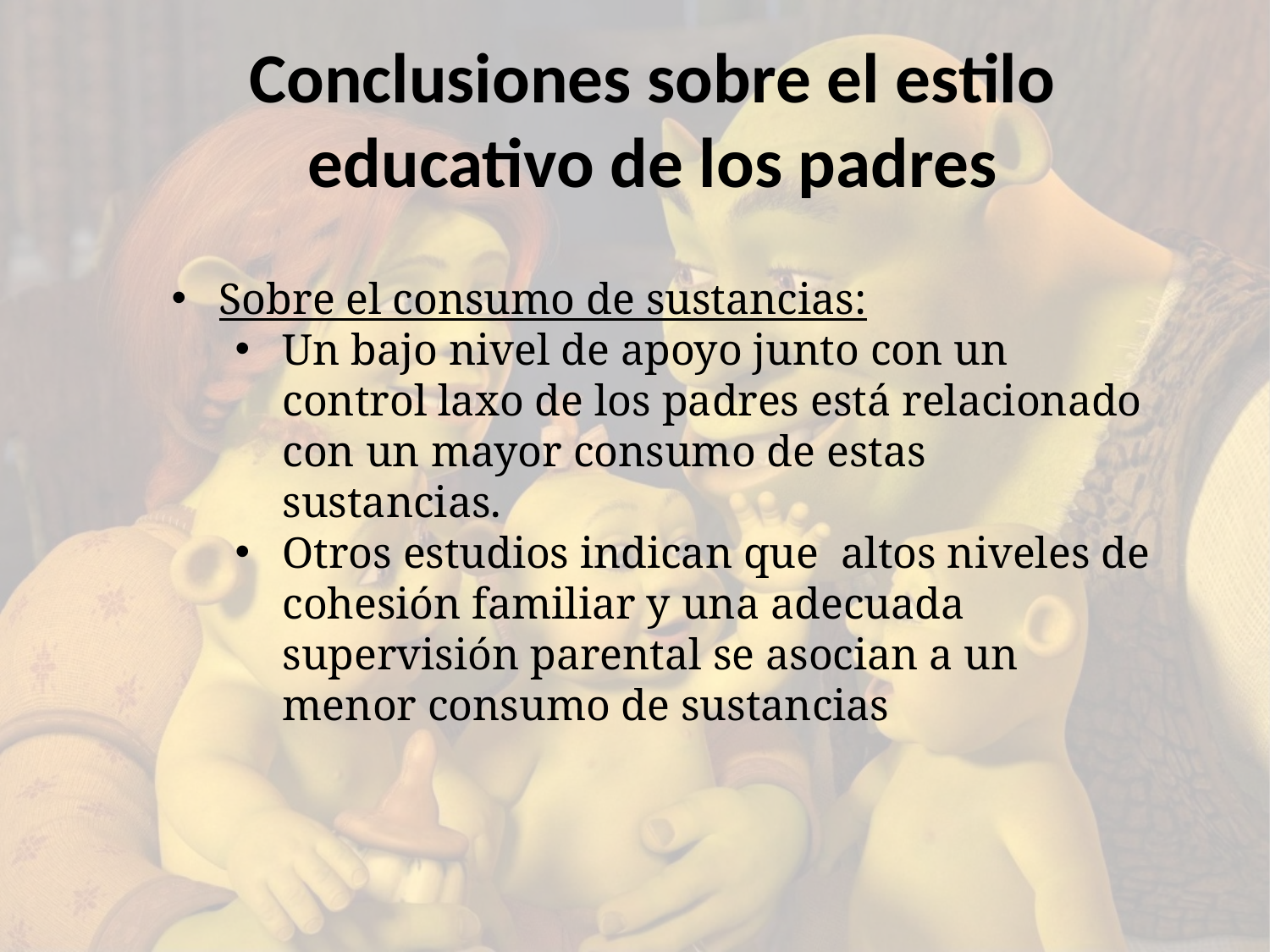

# Conclusiones sobre el estilo educativo de los padres
Sobre el consumo de sustancias:
Un bajo nivel de apoyo junto con un control laxo de los padres está relacionado con un mayor consumo de estas sustancias.
Otros estudios indican que  altos niveles de cohesión familiar y una adecuada supervisión parental se asocian a un menor consumo de sustancias